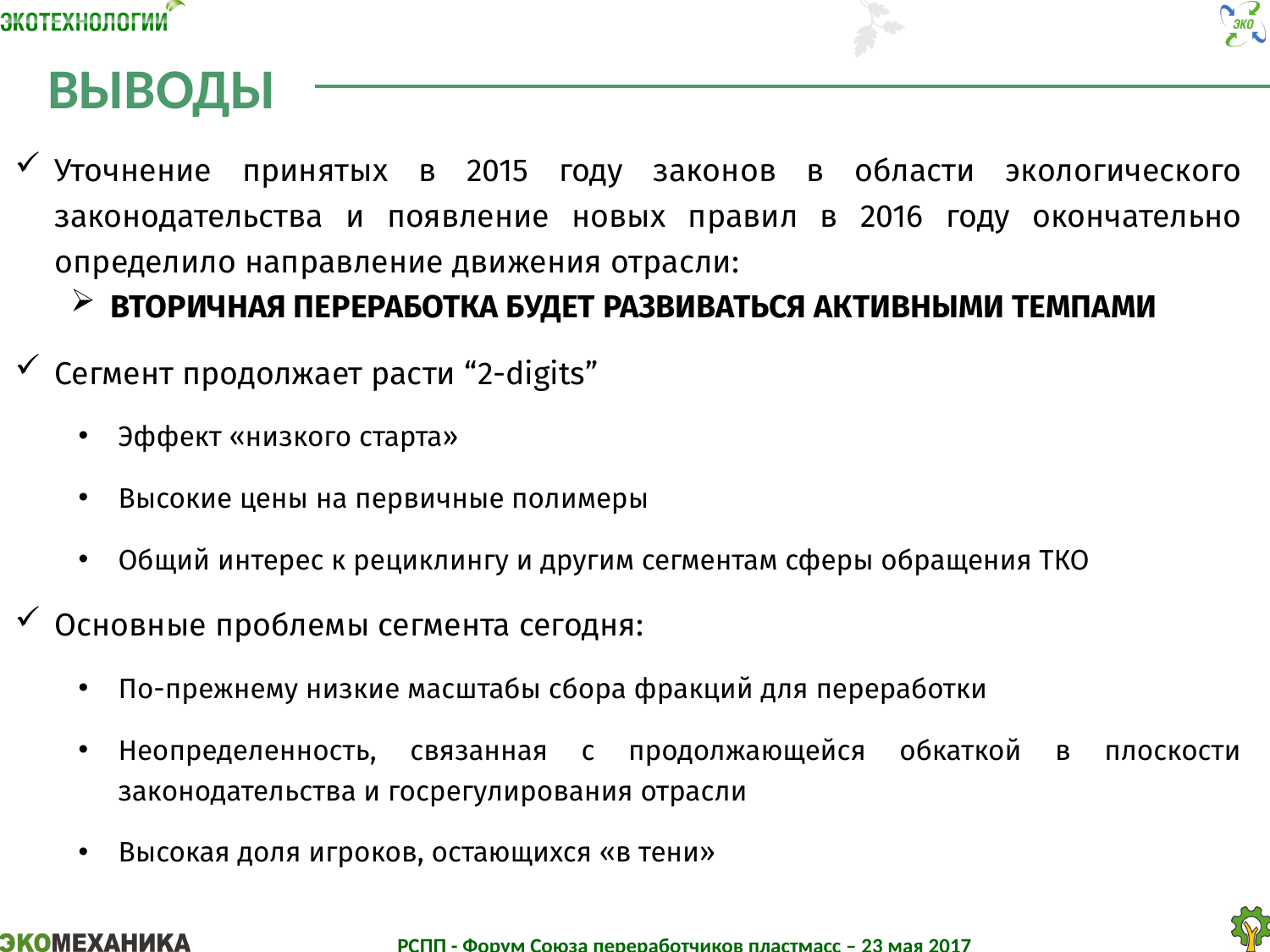

ВЫВОДЫ

Уточнение принятых в 2015 году законов в области экологического законодательства и появление новых правил в 2016 году окончательно определило направление движения отрасли:
ВТОРИЧНАЯ ПЕРЕРАБОТКА БУДЕТ РАЗВИВАТЬСЯ АКТИВНЫМИ ТЕМПАМИ
Сегмент продолжает расти “2-digits”
Эффект «низкого старта»
Высокие цены на первичные полимеры
Общий интерес к рециклингу и другим сегментам сферы обращения ТКО
Основные проблемы сегмента сегодня:
По-прежнему низкие масштабы сбора фракций для переработки
Неопределенность, связанная с продолжающейся обкаткой в плоскости законодательства и госрегулирования отрасли
Высокая доля игроков, остающихся «в тени»